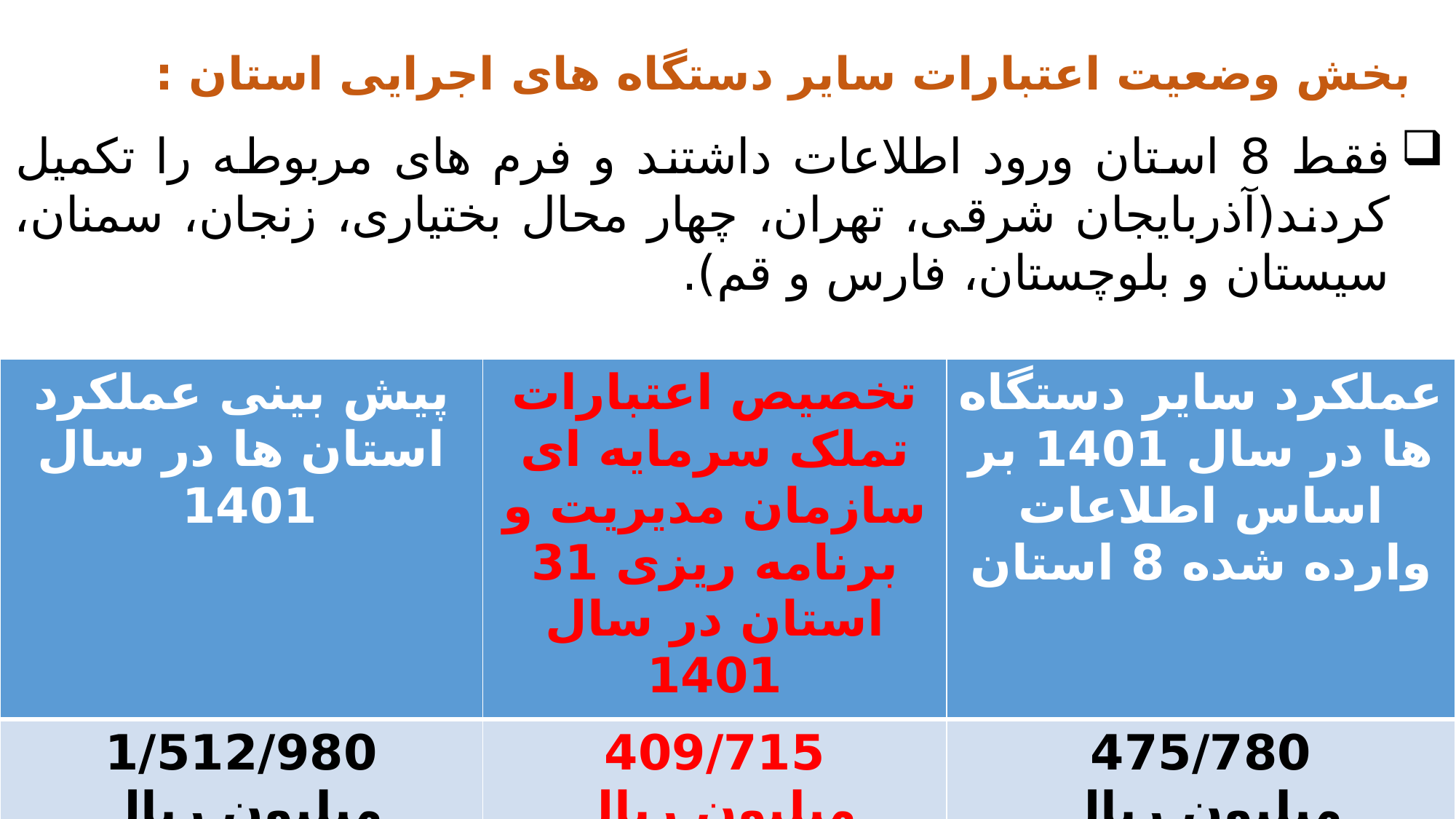

بخش وضعیت اعتبارات سایر دستگاه های اجرایی استان :
فقط 8 استان ورود اطلاعات داشتند و فرم های مربوطه را تکمیل کردند(آذربایجان شرقی، تهران، چهار محال بختیاری، زنجان، سمنان، سیستان و بلوچستان، فارس و قم).
| پیش بینی عملکرد استان ها در سال 1401 | تخصیص اعتبارات تملک سرمایه ای سازمان مدیریت و برنامه ریزی 31 استان در سال 1401 | عملکرد سایر دستگاه ها در سال 1401 بر اساس اطلاعات وارده شده 8 استان |
| --- | --- | --- |
| 1/512/980 میلیون ریال | 409/715 میلیون ریال | 475/780 میلیون ریال |